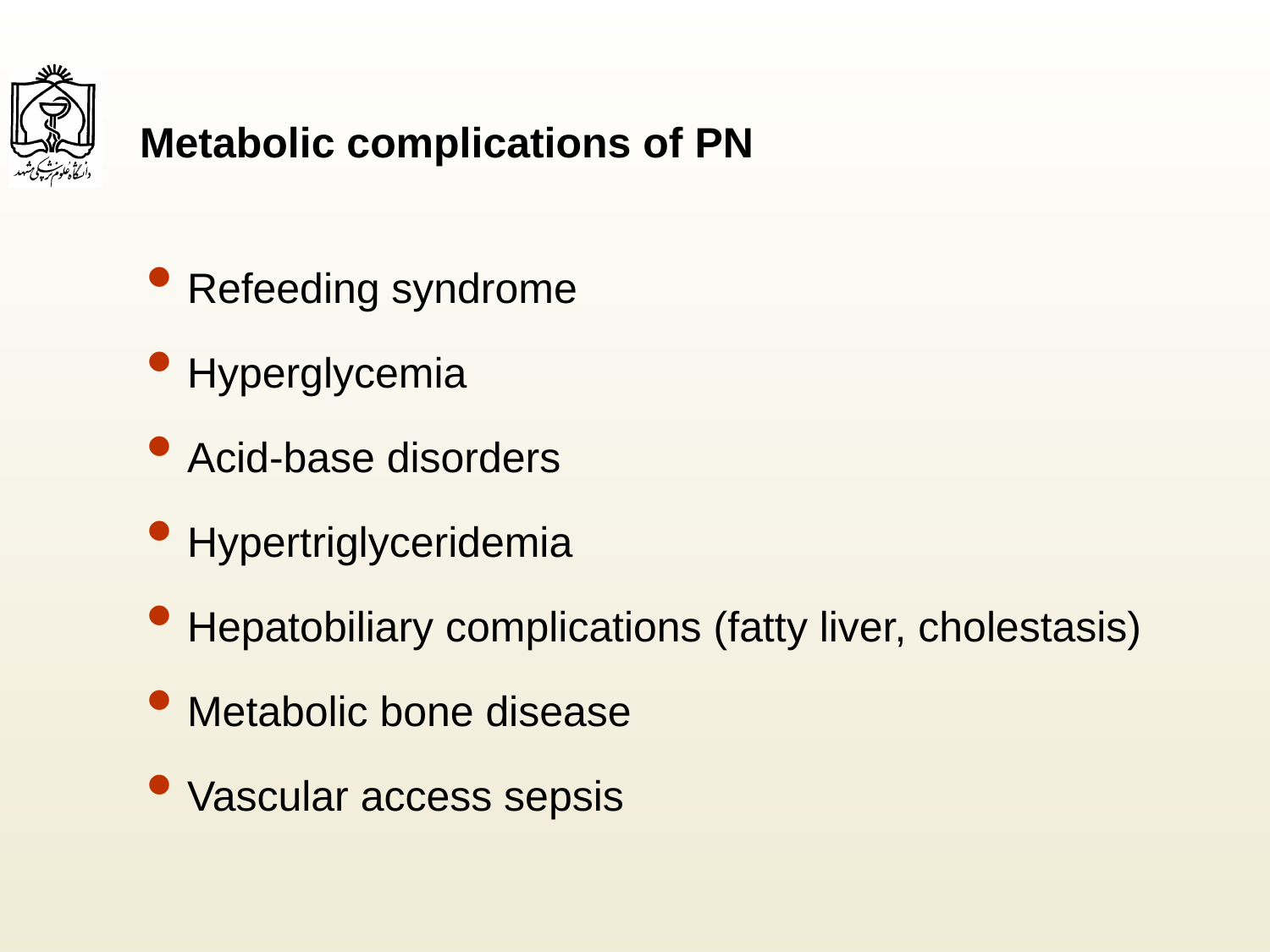

# Metabolic complications of PN
Refeeding syndrome
Hyperglycemia
Acid-base disorders
Hypertriglyceridemia
Hepatobiliary complications (fatty liver, cholestasis)
Metabolic bone disease
Vascular access sepsis